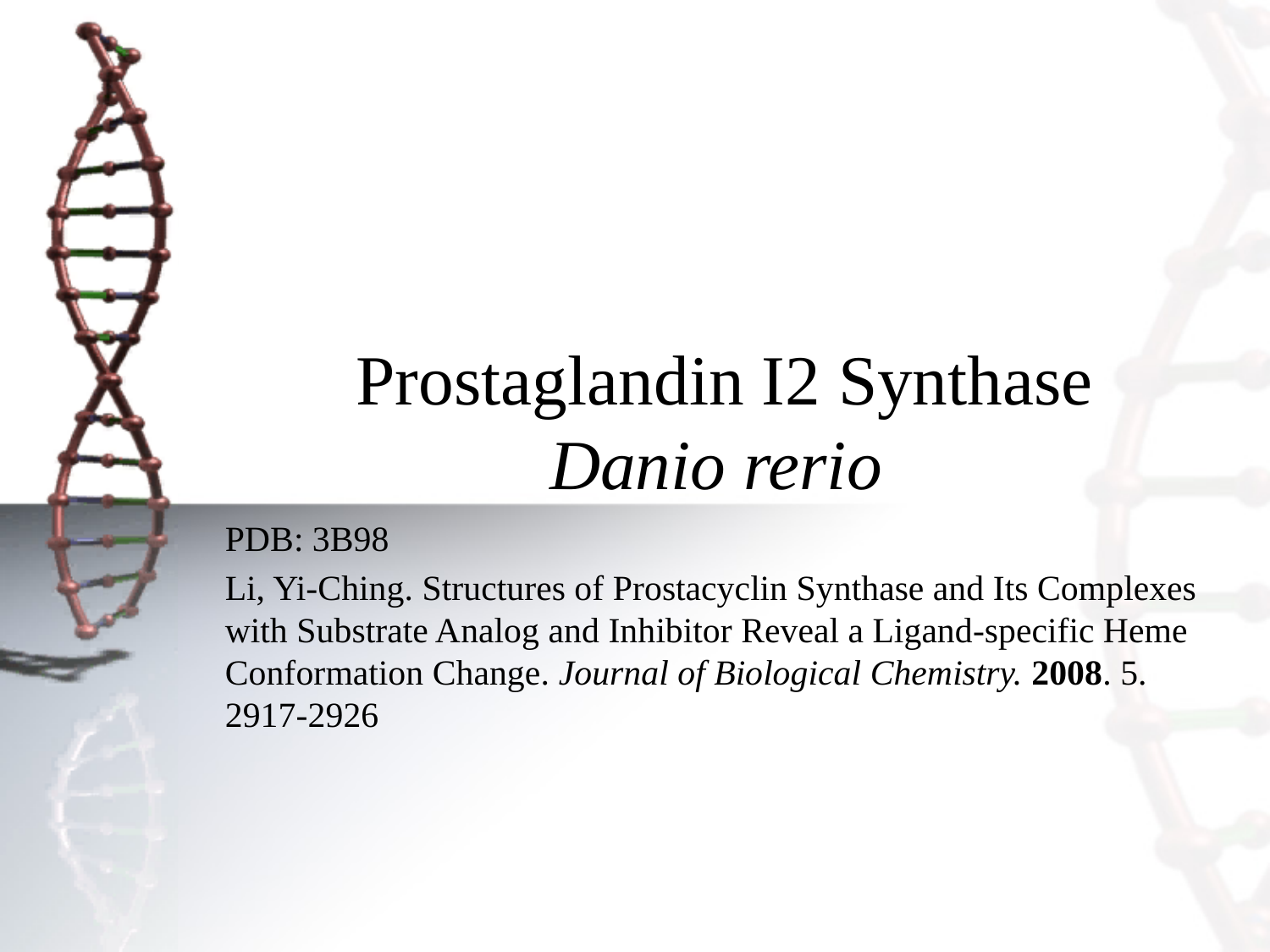

# Prostaglandin I2 Synthase Danio rerio
PDB: 3B98
Li, Yi-Ching. Structures of Prostacyclin Synthase and Its Complexes with Substrate Analog and Inhibitor Reveal a Ligand-specific Heme Conformation Change. Journal of Biological Chemistry. 2008. 5. 2917-2926